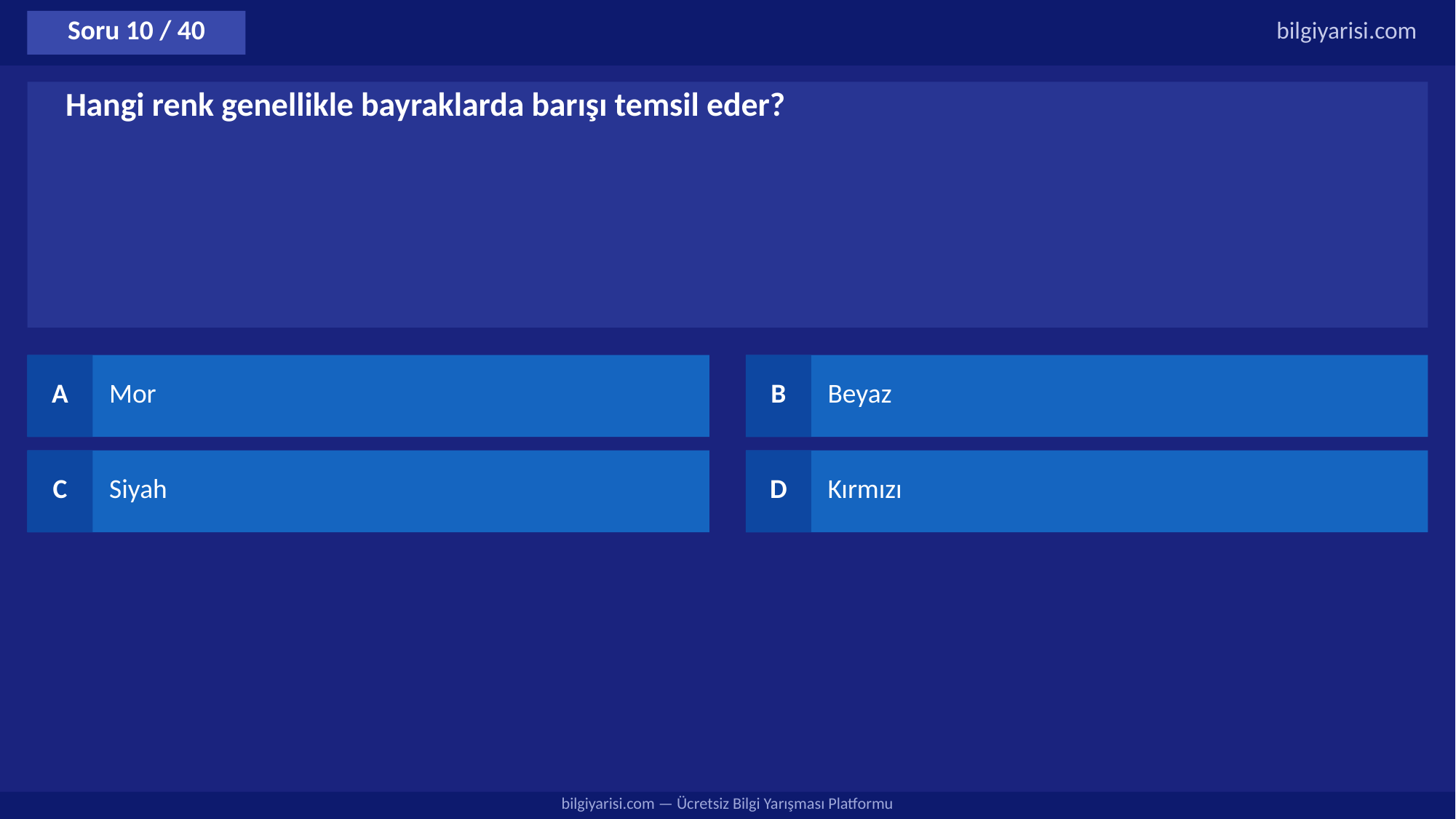

Soru 10 / 40
bilgiyarisi.com

Hangi renk genellikle bayraklarda barışı temsil eder?

A
Mor

B
Beyaz

C
Siyah

D
Kırmızı
bilgiyarisi.com — Ücretsiz Bilgi Yarışması Platformu